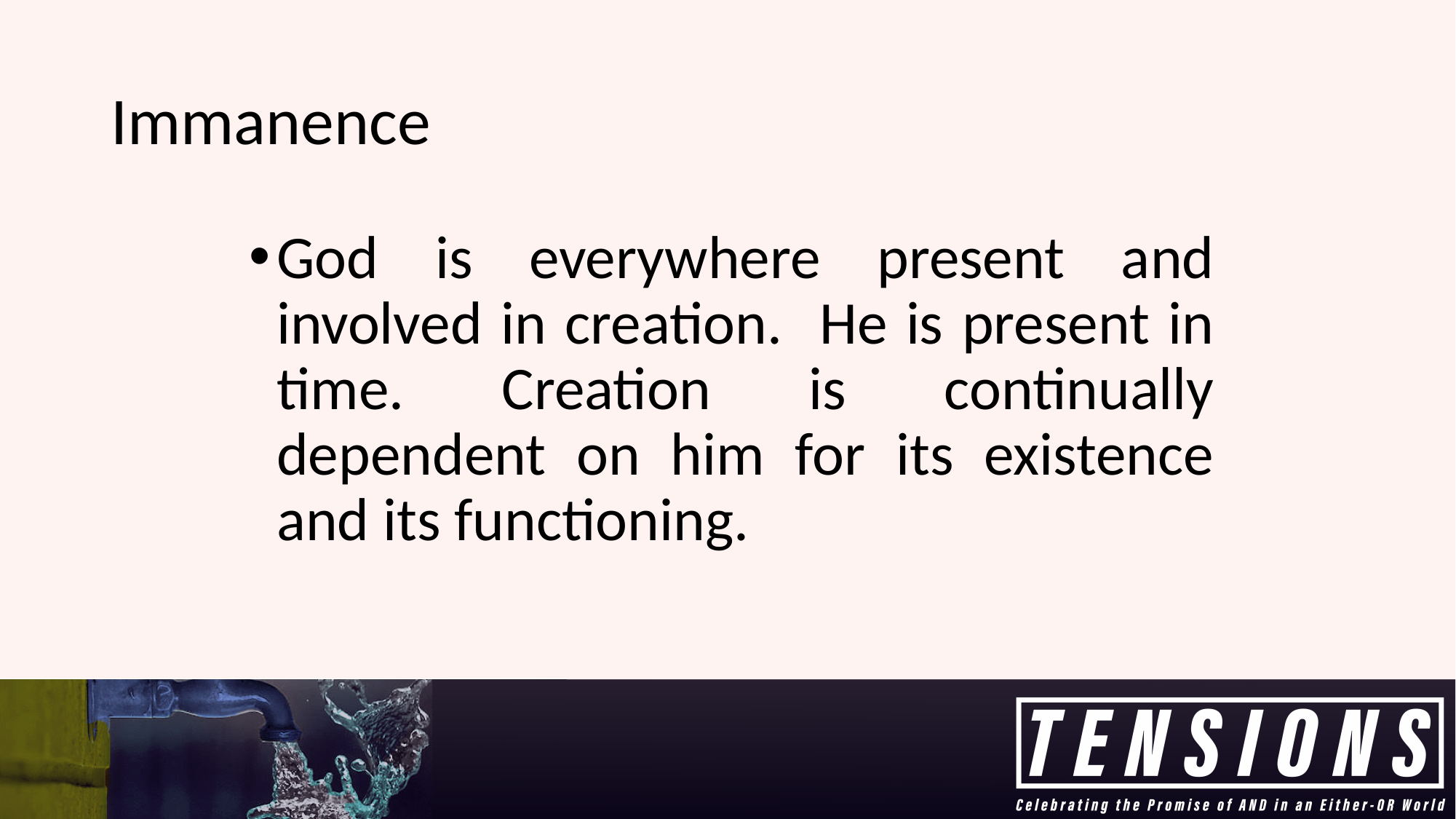

# Immanence

God is everywhere present and involved in creation.  He is present in time. Creation is continually dependent on him for its existence and its functioning.